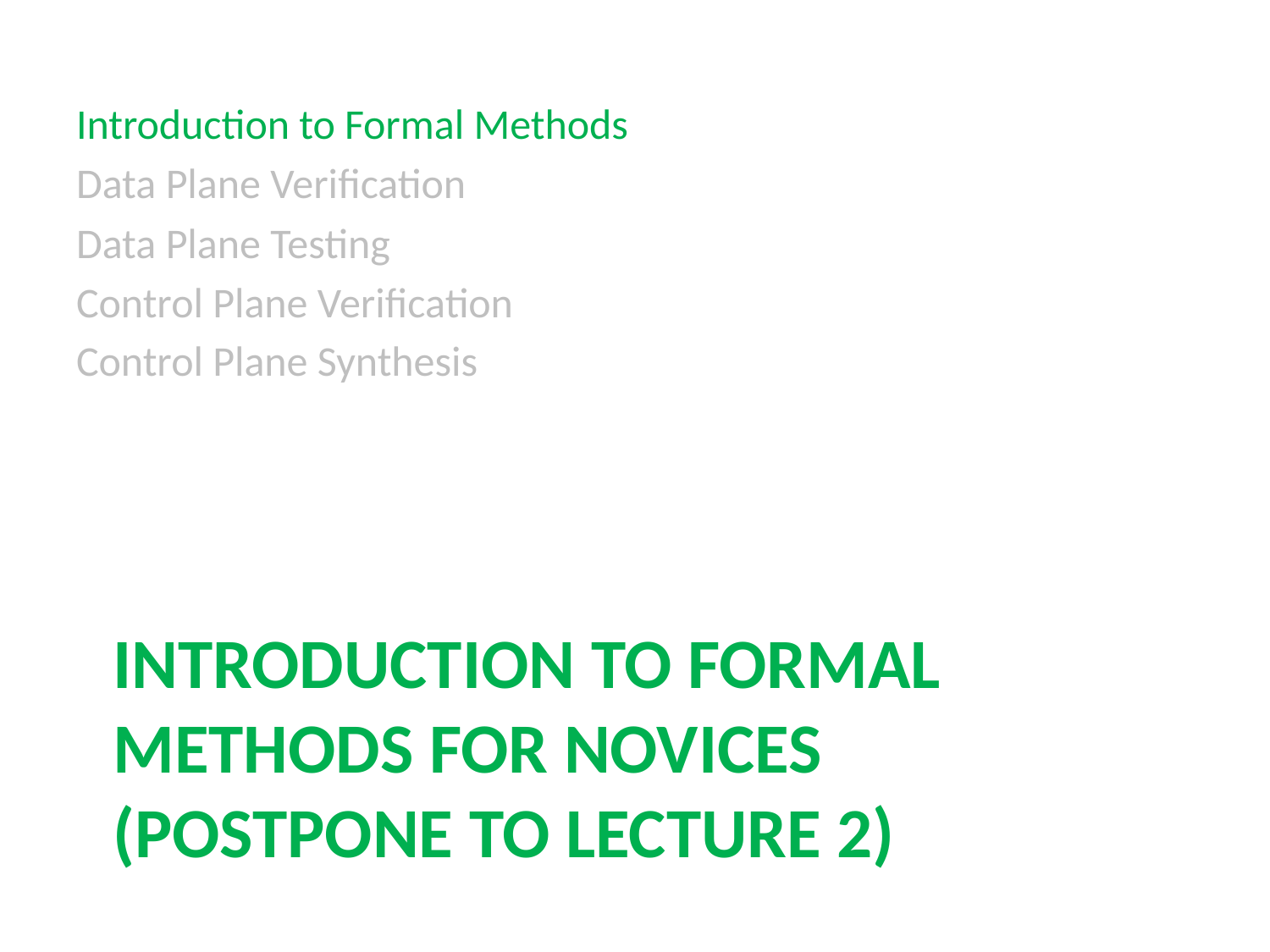

Introduction to Formal Methods
Data Plane Verification
Data Plane Testing
Control Plane Verification
Control Plane Synthesis

# INTRODUCTION TO FORMAL METHODS FOR NOVICES (POSTPONE TO LECTURE 2)